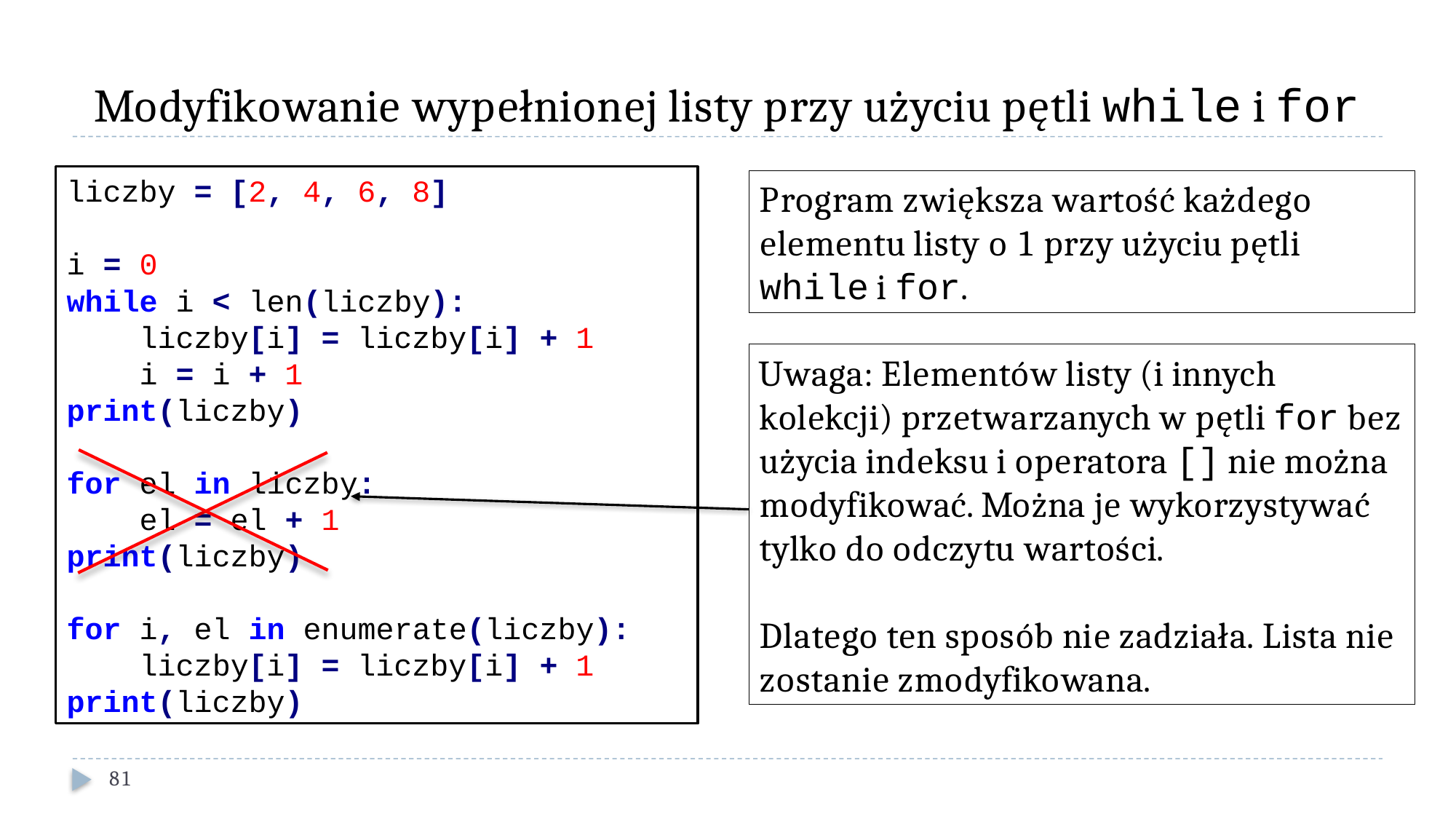

# Modyfikowanie wypełnionej listy przy użyciu pętli while i for
liczby = [2, 4, 6, 8]

i = 0
while i < len(liczby):
    liczby[i] = liczby[i] + 1
    i = i + 1
print(liczby)

for el in liczby:
    el = el + 1
print(liczby)

for i, el in enumerate(liczby):
    liczby[i] = liczby[i] + 1
print(liczby)
Program zwiększa wartość każdego elementu listy o 1 przy użyciu pętli while i for.
Uwaga: Elementów listy (i innych kolekcji) przetwarzanych w pętli for bez użycia indeksu i operatora [] nie można modyfikować. Można je wykorzystywać tylko do odczytu wartości.

Dlatego ten sposób nie zadziała. Lista nie zostanie zmodyfikowana.
81